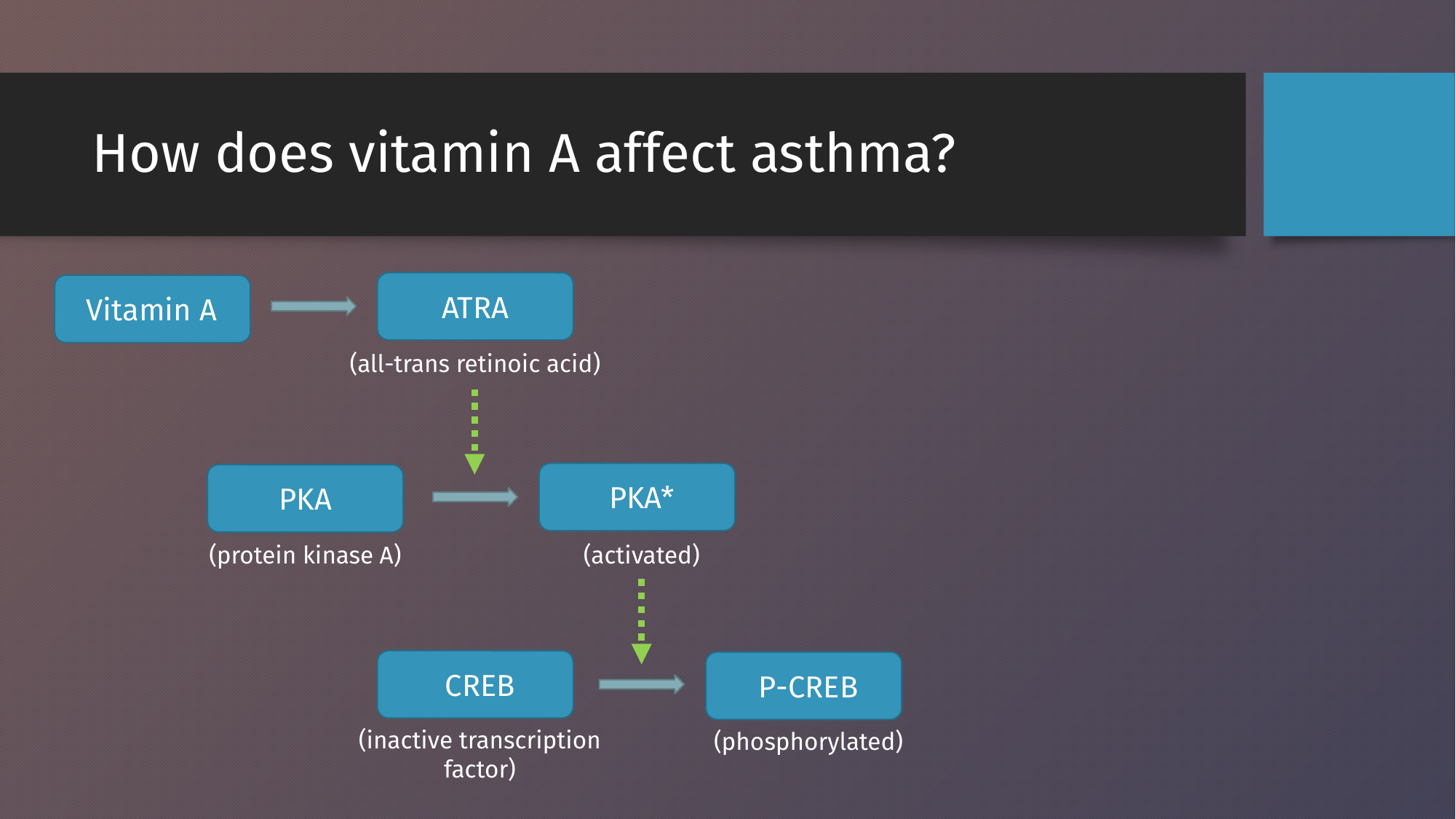

# How does vitamin A affect asthma?

ATRA

Vitamin A

(all-trans retinoic acid)

PKA*

PKA

(protein kinase A)
(activated)

CREB

P-CREB

(inactive transcription factor)
(phosphorylated)